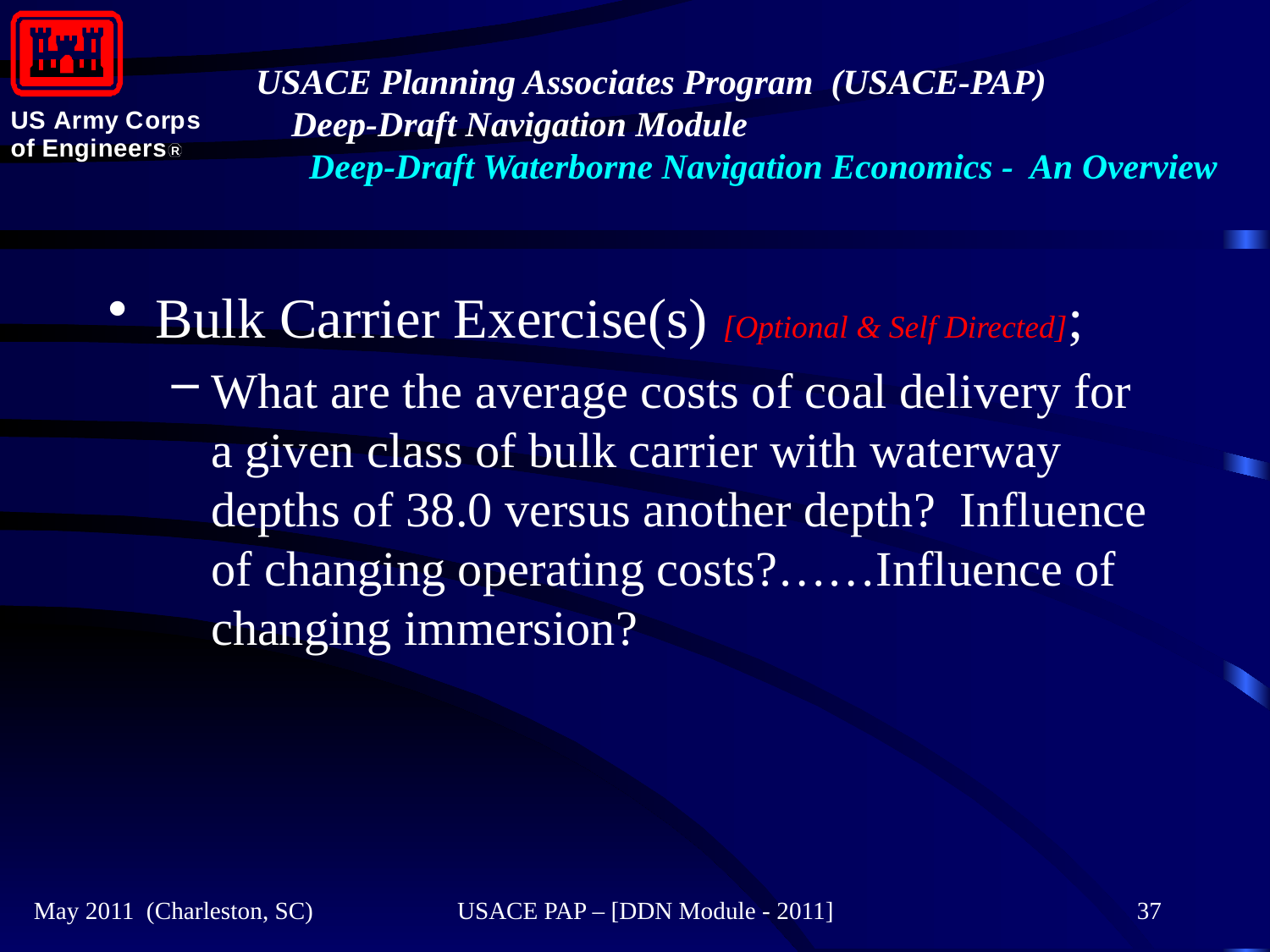

#
Bulk Carrier Exercise(s) [Optional & Self Directed];
What are the average costs of coal delivery for a given class of bulk carrier with waterway depths of 38.0 versus another depth?  Influence of changing operating costs?……Influence of changing immersion?

May 2011  (Charleston, SC)
USACE PAP – [DDN Module - 2011]
37